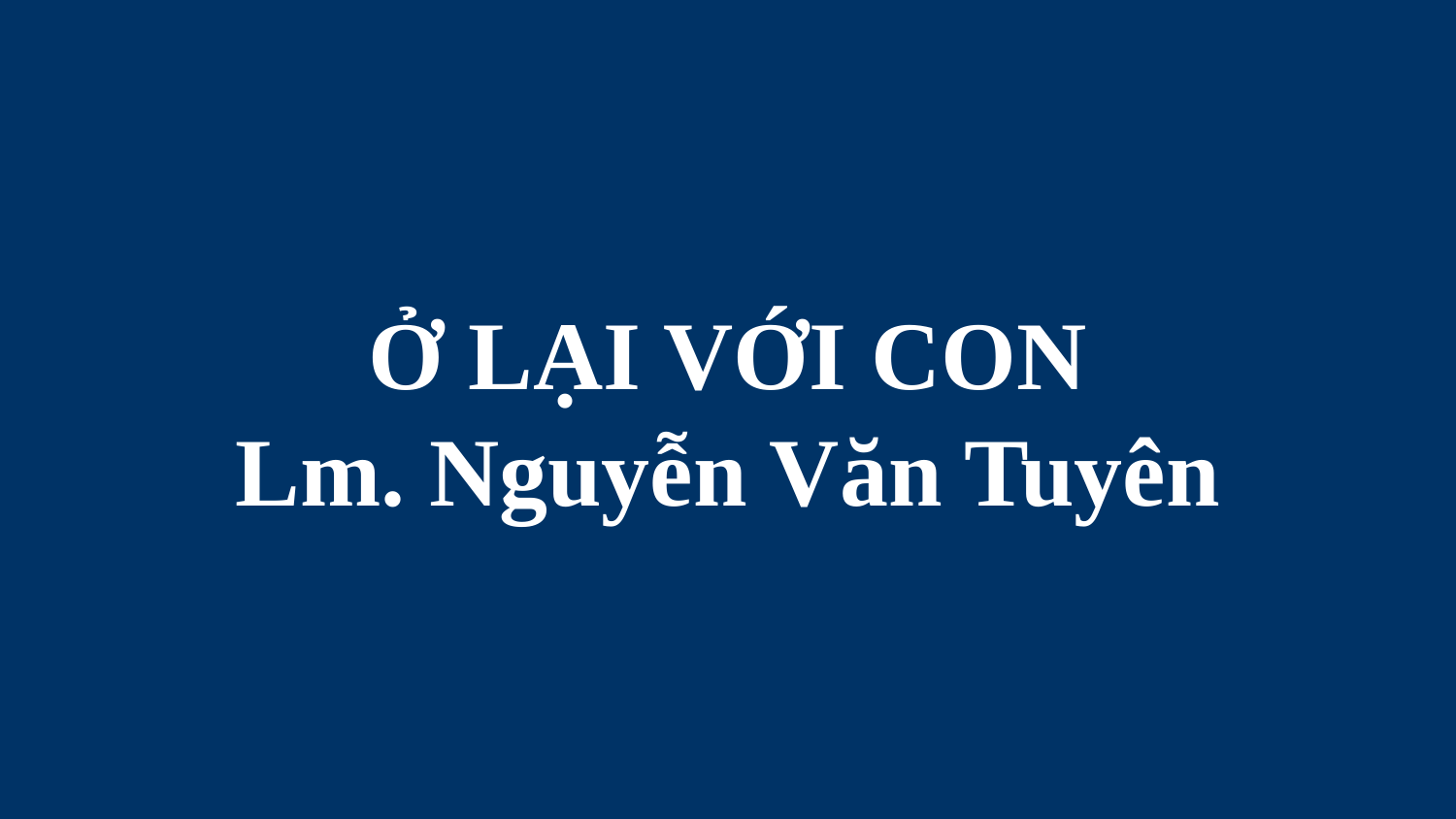

# Ở LẠI VỚI CON Lm. Nguyễn Văn Tuyên